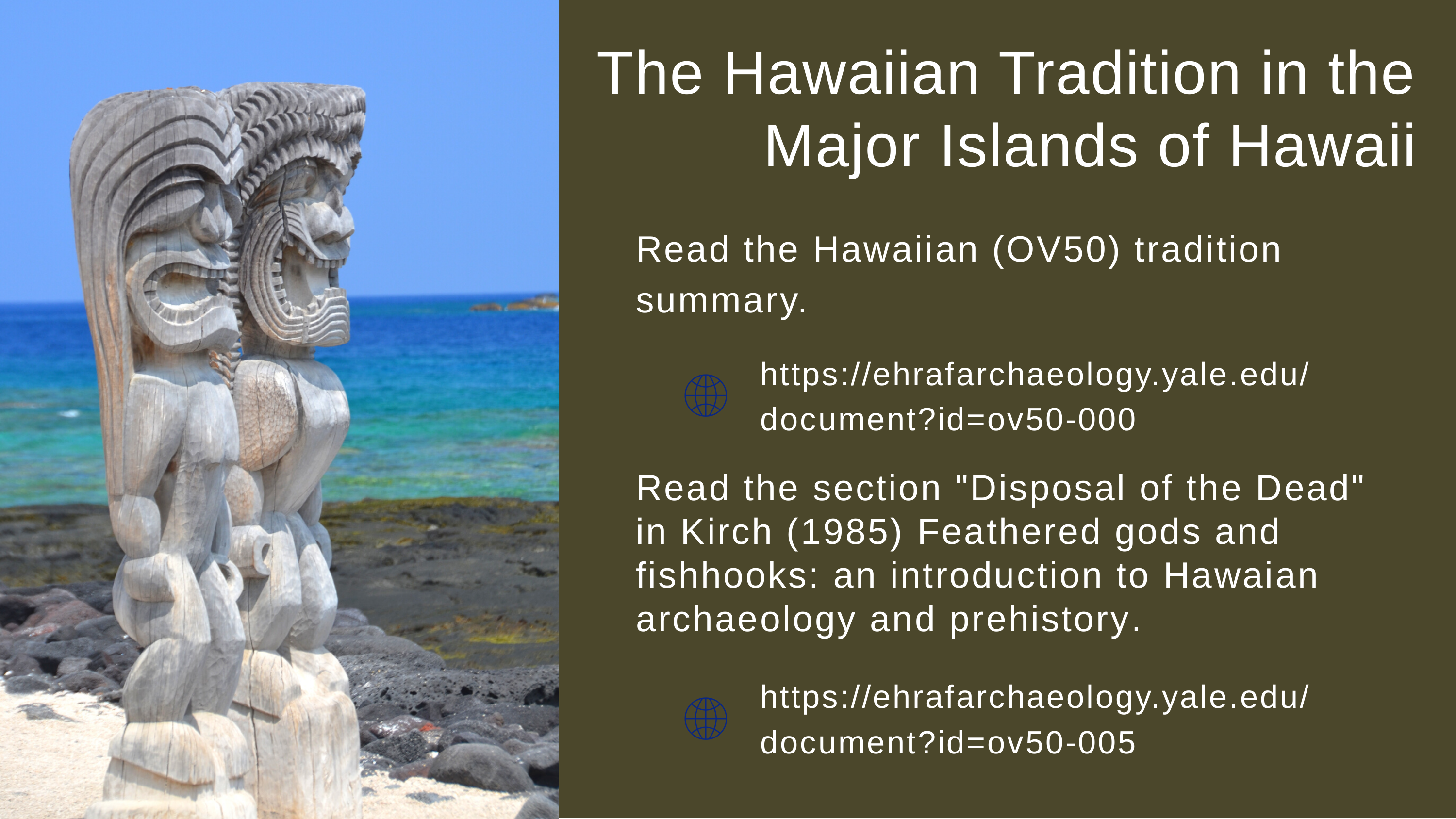

The Hawaiian Tradition in the Major Islands of Hawaii
Read the Hawaiian (OV50) tradition summary.
https://ehrafarchaeology.yale.edu/document?id=ov50-000
🌐
Read the section "Disposal of the Dead" in Kirch (1985) Feathered gods and fishhooks: an introduction to Hawaian archaeology and prehistory.
https://ehrafarchaeology.yale.edu/document?id=ov50-005
🌐